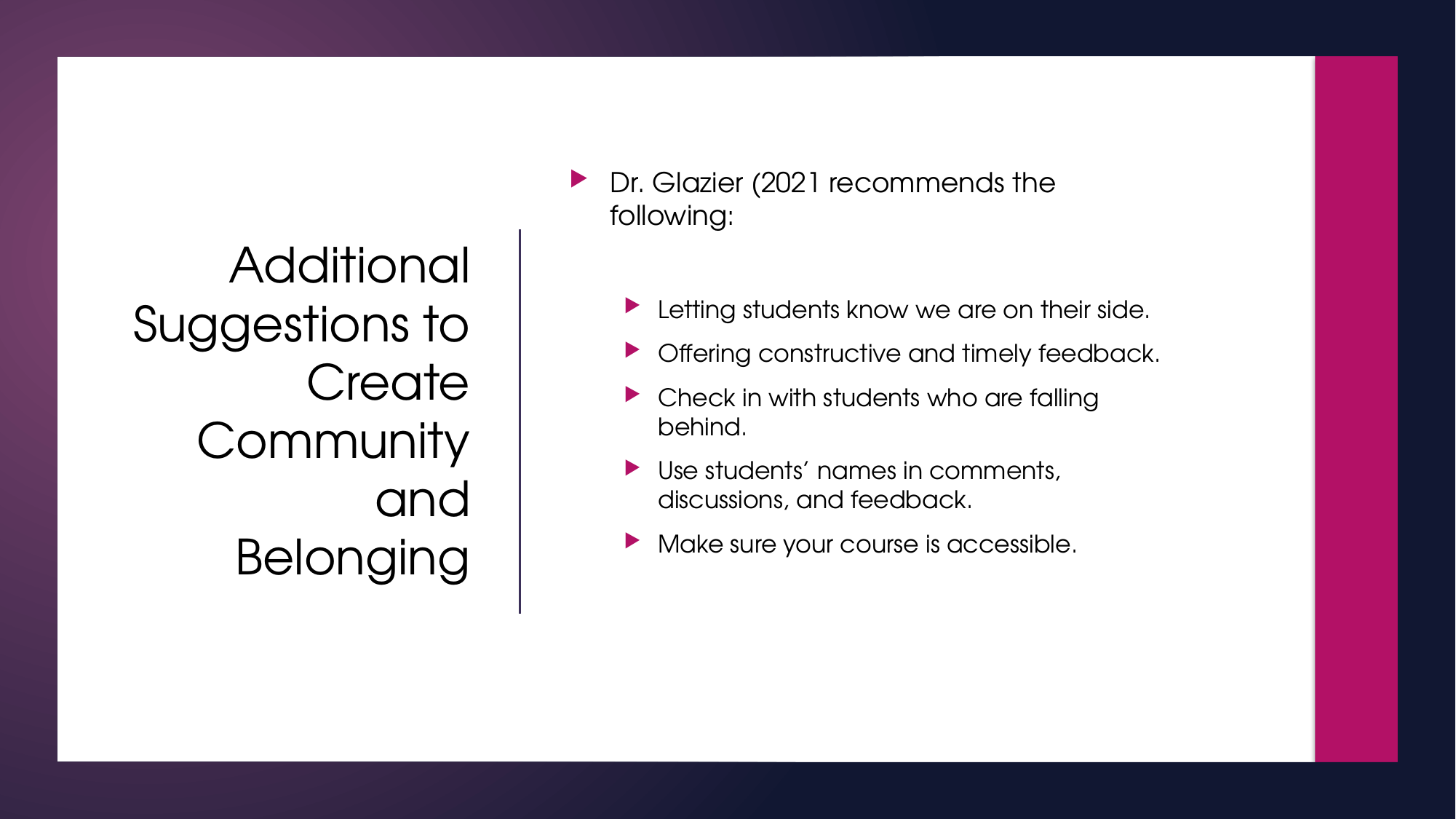

Dr. Glazier (2021 recommends the following:

Letting students know we are on their side.
Offering constructive and timely feedback.
Check in with students who are falling behind.
Use students’ names in comments, discussions, and feedback.
Make sure your course is accessible.

# Additional Suggestions to Create Community and Belonging